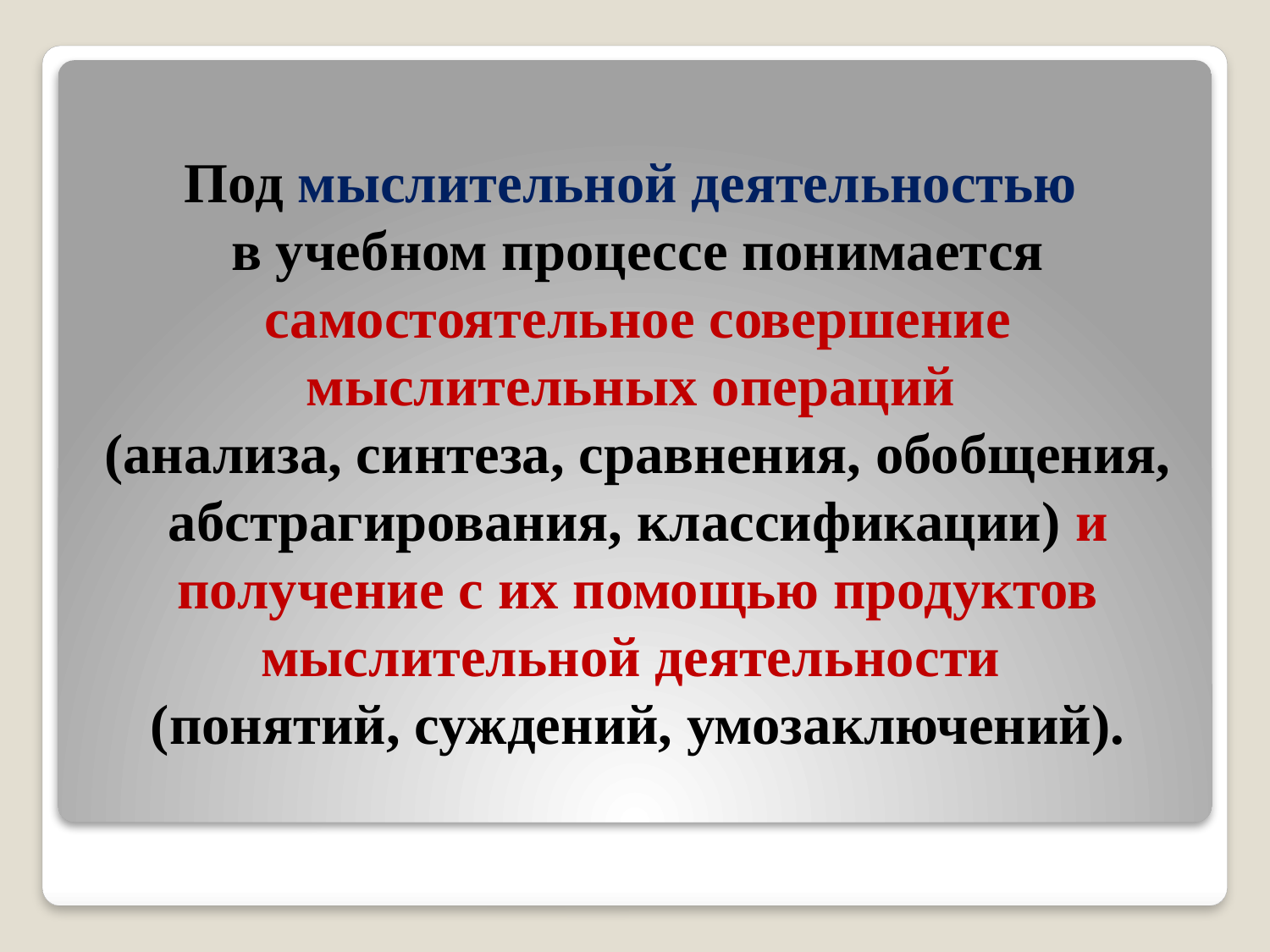

# Под мыслительной деятельностью в учебном процессе понимается самостоятельное совершение мыслительных операций (анализа, синтеза, сравнения, обобщения, абстрагирования, классификации) и получение с их помощью продуктов мыслительной деятельности (понятий, суждений, умозаключений).